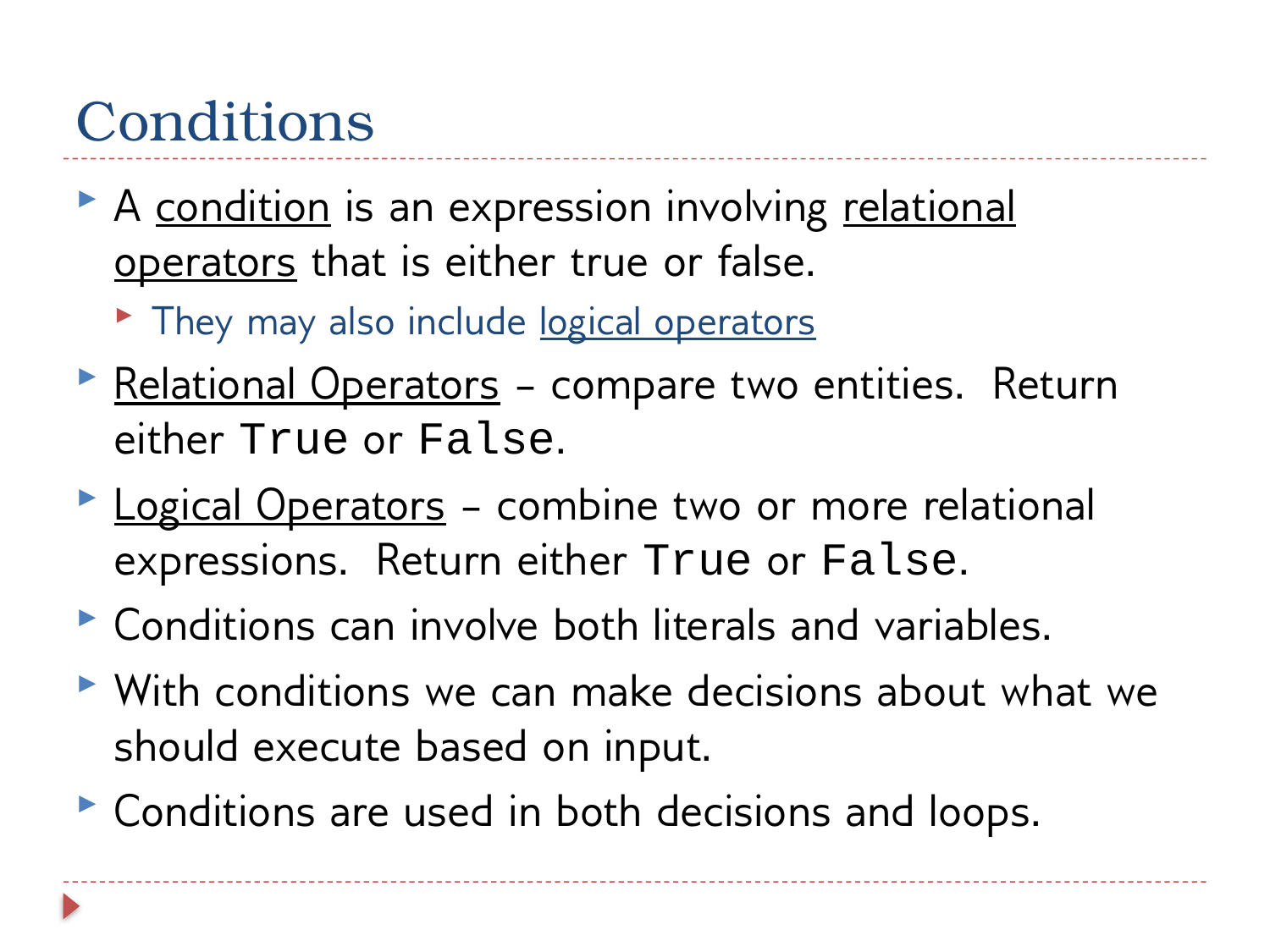

# Conditions
A condition is an expression involving relational operators that is either true or false.
They may also include logical operators
Relational Operators – compare two entities.  Return either True or False.
Logical Operators – combine two or more relational expressions.  Return either True or False.
Conditions can involve both literals and variables.
With conditions we can make decisions about what we should execute based on input.
Conditions are used in both decisions and loops.